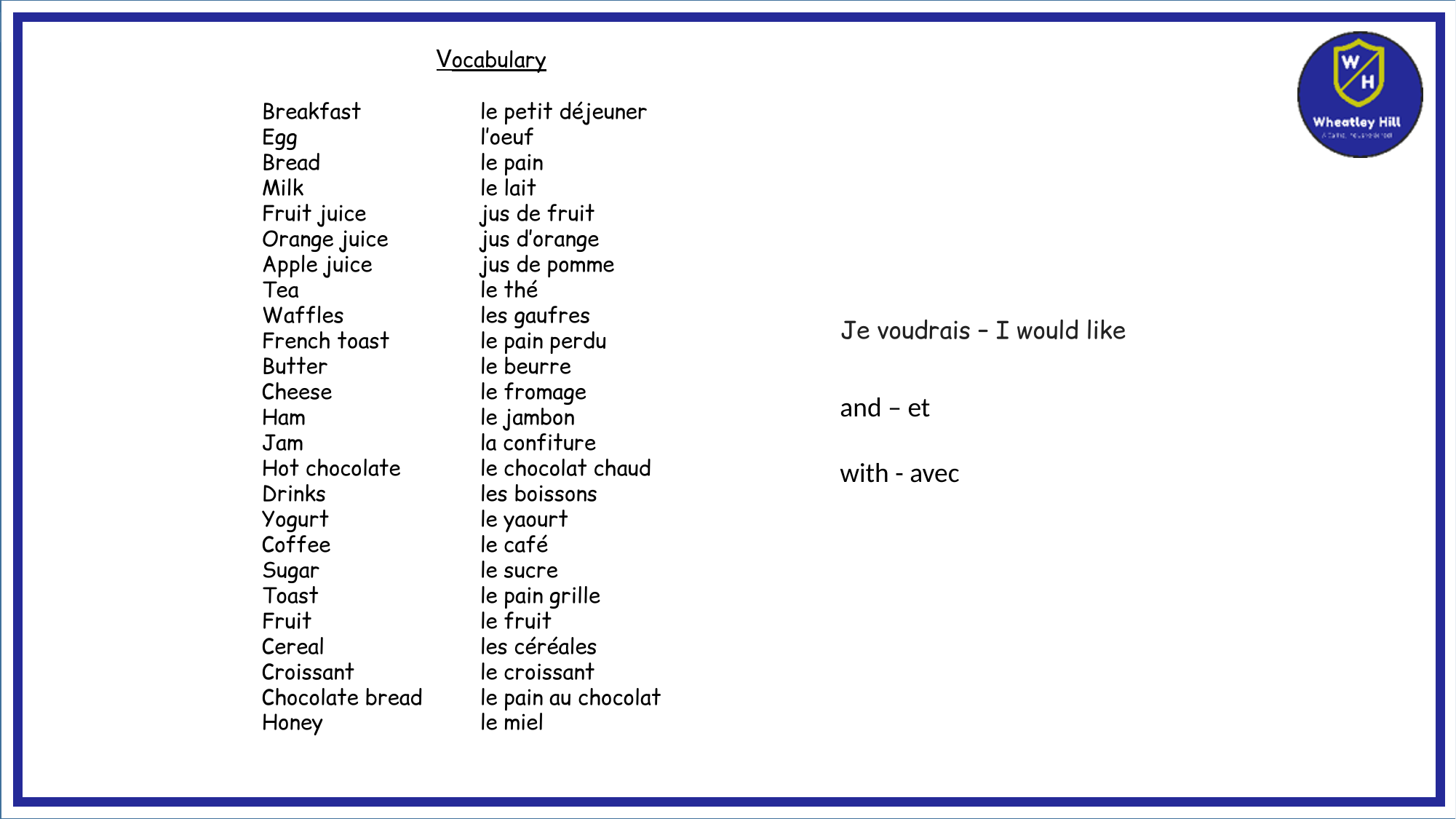

Vocabulary

Breakfast		le petit déjeuner
Egg		l’oeuf
Bread		le pain
Milk		le lait
Fruit juice		jus de fruit
Orange juice	jus d’orange
Apple juice	jus de pomme
Tea 		le thé
Waffles		les gaufres
French toast	le pain perdu
Butter		le beurre
Cheese		le fromage
Ham		le jambon
Jam		la confiture
Hot chocolate	le chocolat chaud
Drinks		les boissons
Yogurt		le yaourt
Coffee 		le café
Sugar		le sucre
Toast		le pain grille
Fruit		le fruit
Cereal 		les céréales
Croissant		le croissant
Chocolate bread	le pain au chocolat
Honey		le miel

Je voudrais – I would like
and – et

with - avec